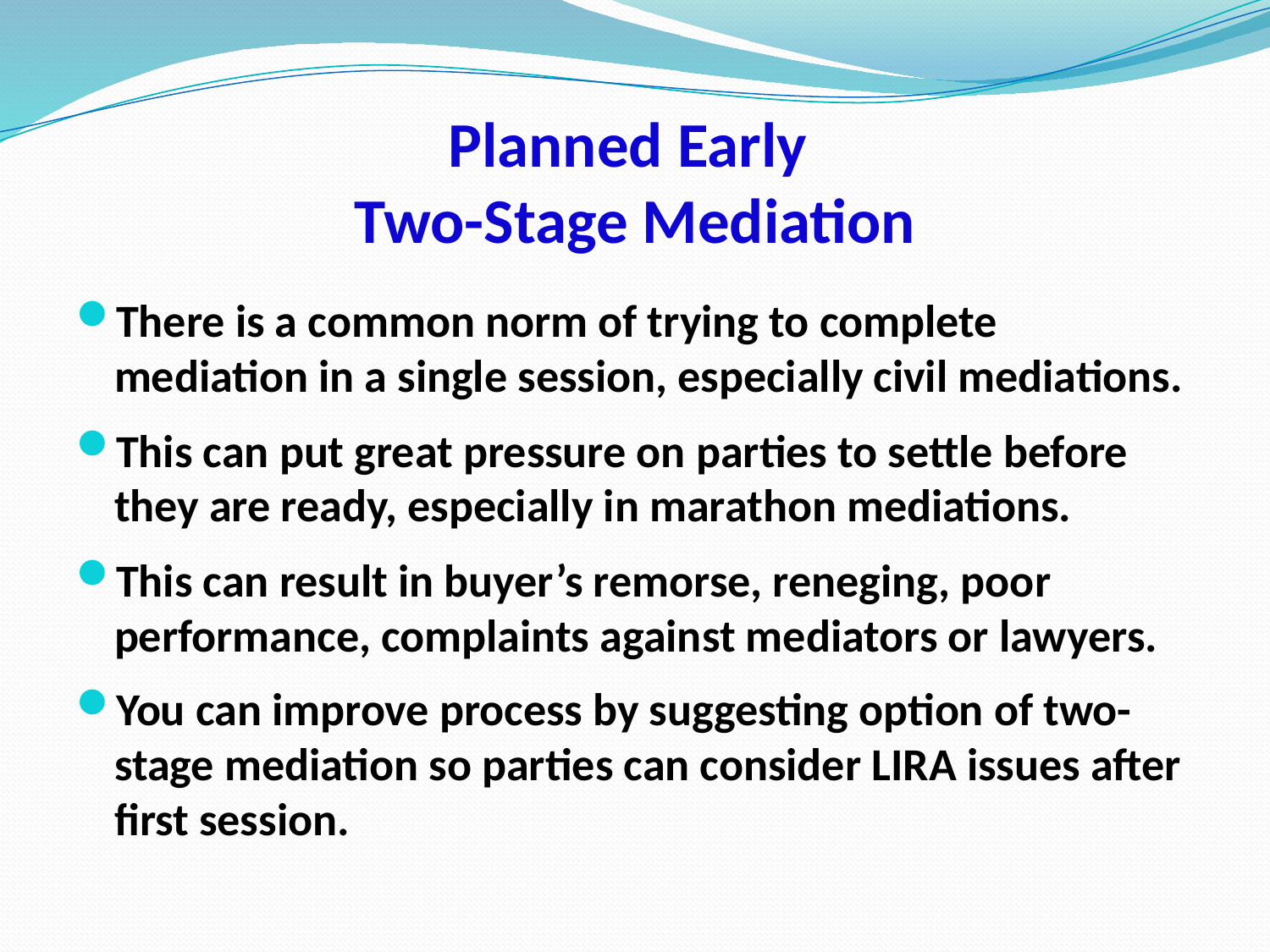

# Planned Early Two-Stage Mediation
There is a common norm of trying to complete mediation in a single session, especially civil mediations.
This can put great pressure on parties to settle before they are ready, especially in marathon mediations.
This can result in buyer’s remorse, reneging, poor performance, complaints against mediators or lawyers.
You can improve process by suggesting option of two-stage mediation so parties can consider LIRA issues after first session.